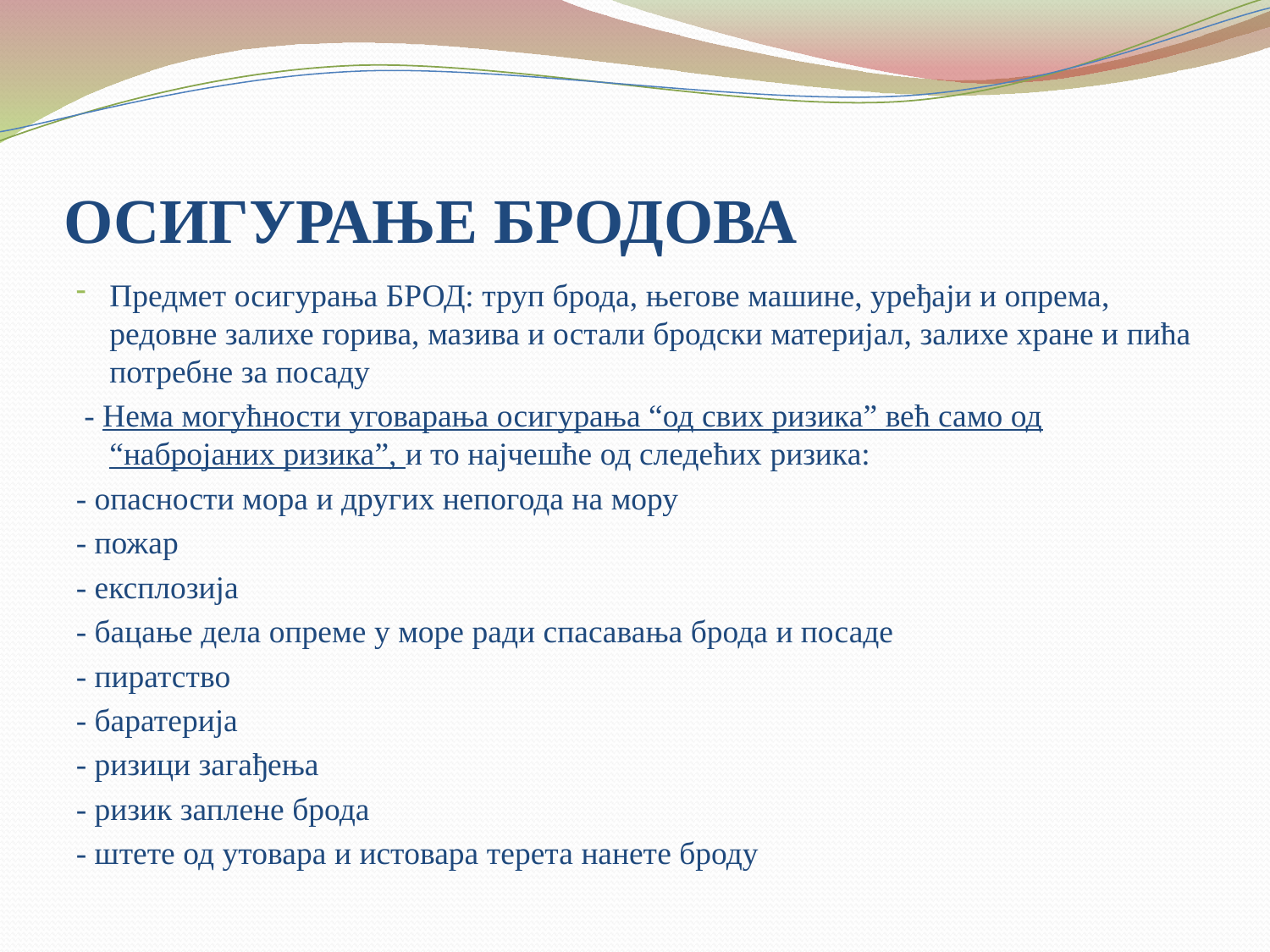

# ОСИГУРАЊЕ БРОДОВА
Предмет осигурања БРОД: труп брода, његове машине, уређаји и опрема, редовне залихе горива, мазива и остали бродски материјал, залихе хране и пића потребне за посаду
 - Нема могућности уговарања осигурања “од свих ризика” већ само од “набројаних ризика”, и то најчешће од следећих ризика:
- опасности мора и других непогода на мору
- пожар
- експлозија
- бацање дела опреме у море ради спасавања брода и посаде
- пиратство
- баратерија
- ризици загађења
- ризик заплене брода
- штете од утовара и истовара терета нанете броду